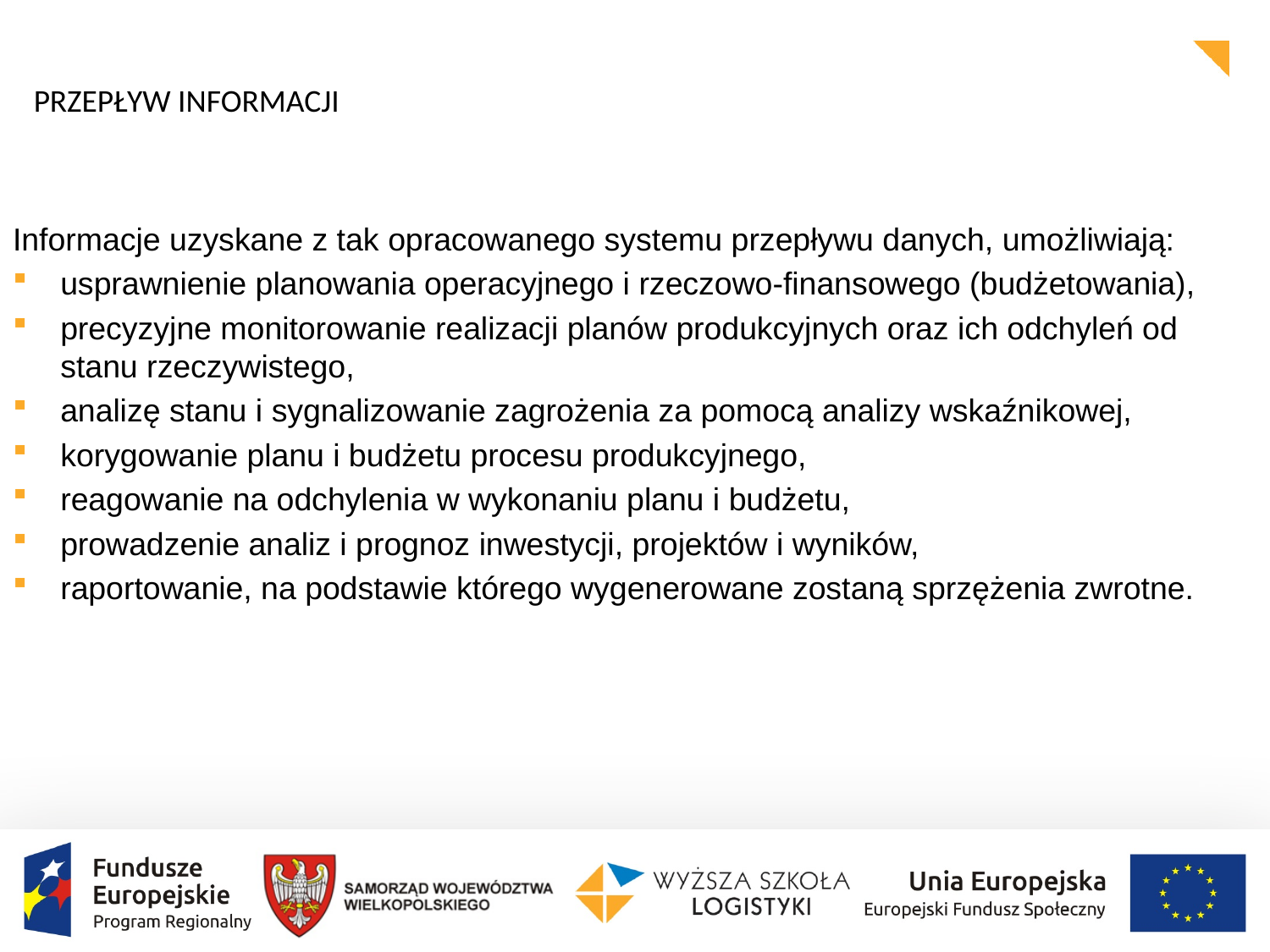

PRZEPŁYW INFORMACJI
Informacje uzyskane z tak opracowanego systemu przepływu danych, umożliwiają:
usprawnienie planowania operacyjnego i rzeczowo-finansowego (budżetowania),
precyzyjne monitorowanie realizacji planów produkcyjnych oraz ich odchyleń od stanu rzeczywistego,
analizę stanu i sygnalizowanie zagrożenia za pomocą analizy wskaźnikowej,
korygowanie planu i budżetu procesu produkcyjnego,
reagowanie na odchylenia w wykonaniu planu i budżetu,
prowadzenie analiz i prognoz inwestycji, projektów i wyników,
raportowanie, na podstawie którego wygenerowane zostaną sprzężenia zwrotne.